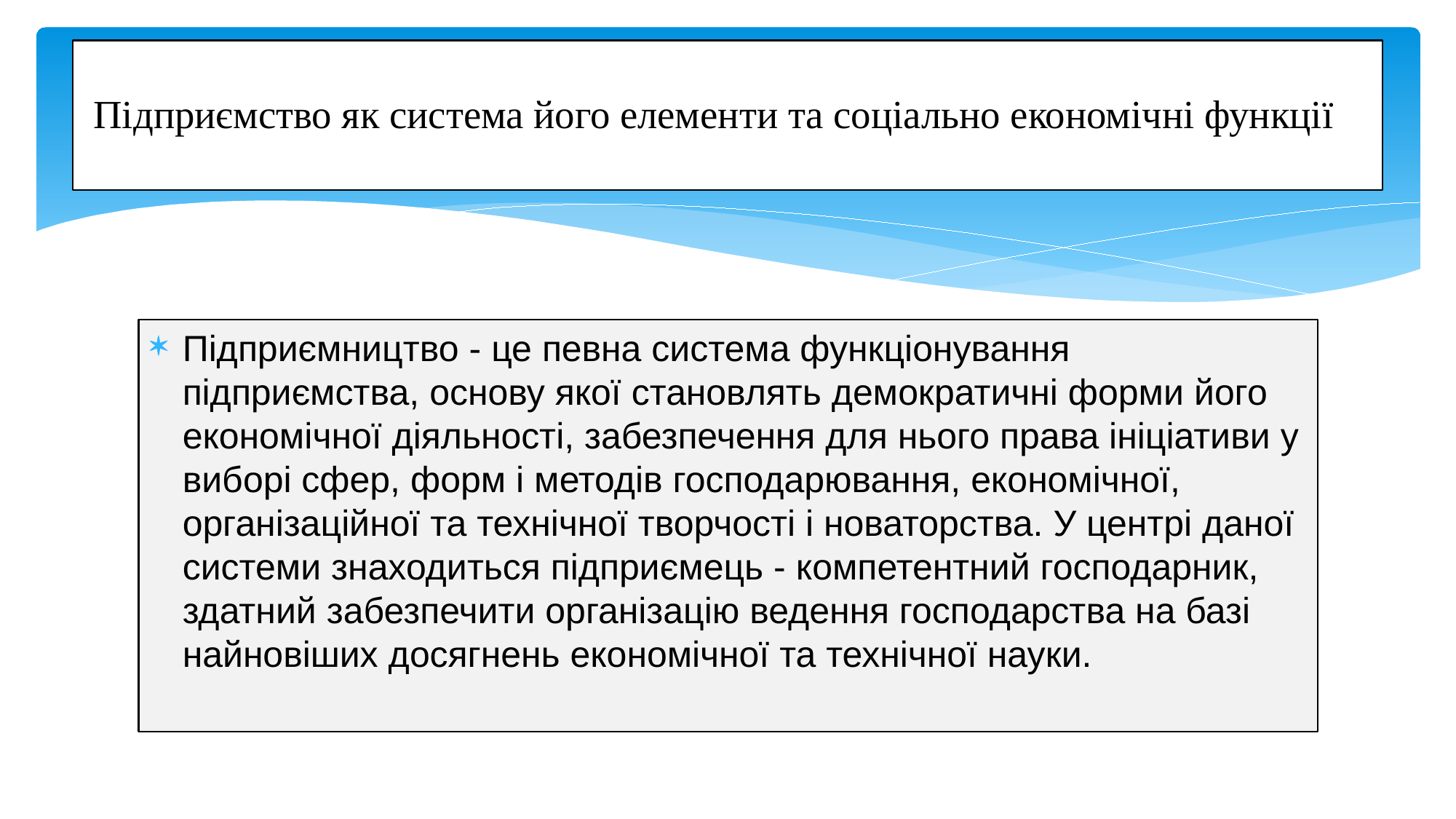

# Підприємство як система його елементи та соціально економічні функції
Підприємництво - це певна система функціонування підприємства, основу якої становлять демократичні форми його економічної діяльності, забезпечення для нього права ініціативи у виборі сфер, форм і методів господарювання, економічної, організаційної та технічної творчості і новаторства. У центрі даної системи знаходиться підприємець - компетентний господарник, здатний забезпечити організацію ведення господарства на базі найновіших досягнень економічної та технічної науки.